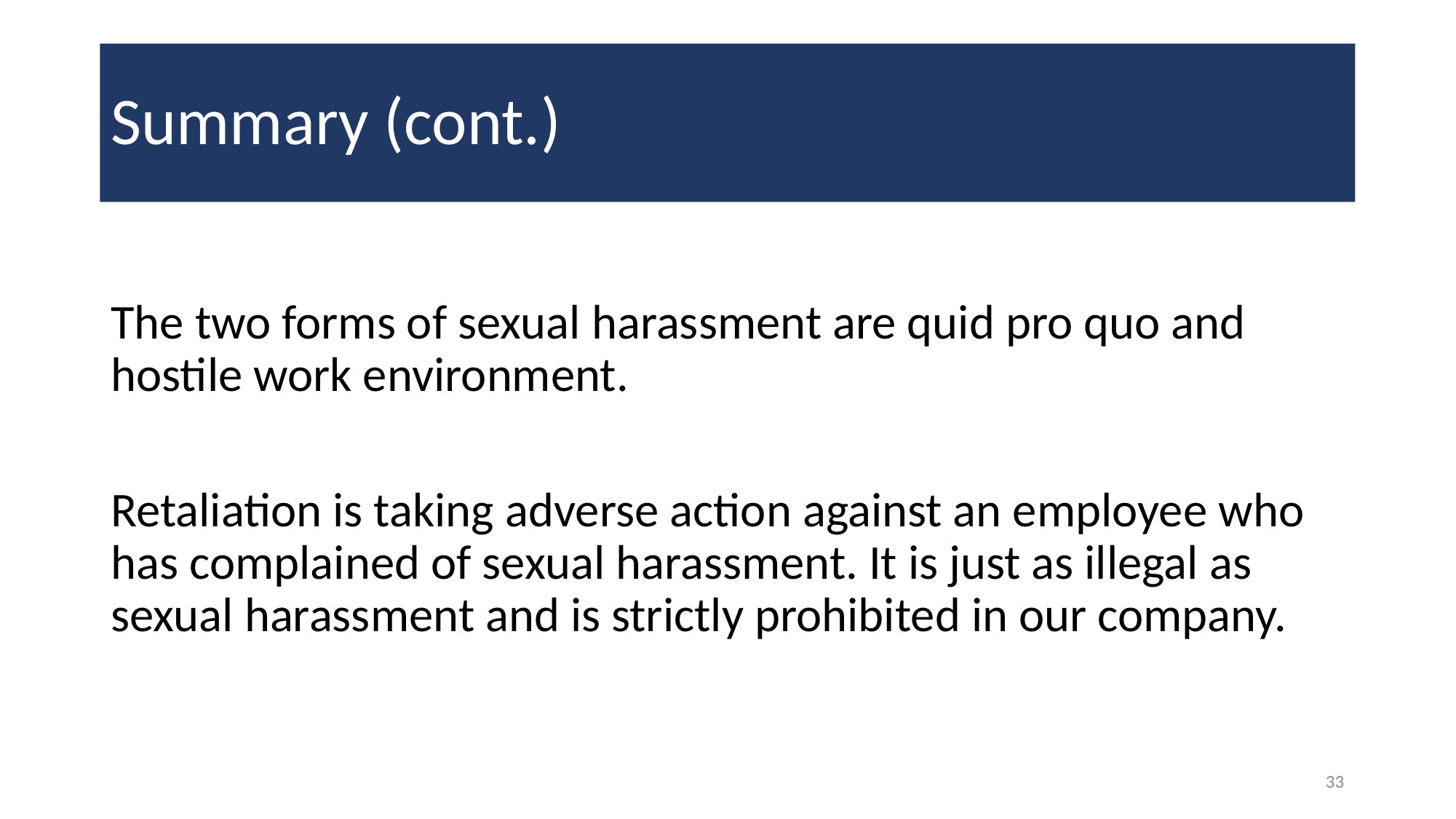

# Summary (cont.)
The two forms of sexual harassment are quid pro quo and hostile work environment.

Retaliation is taking adverse action against an employee who has complained of sexual harassment. It is just as illegal as sexual harassment and is strictly prohibited in our company.

33